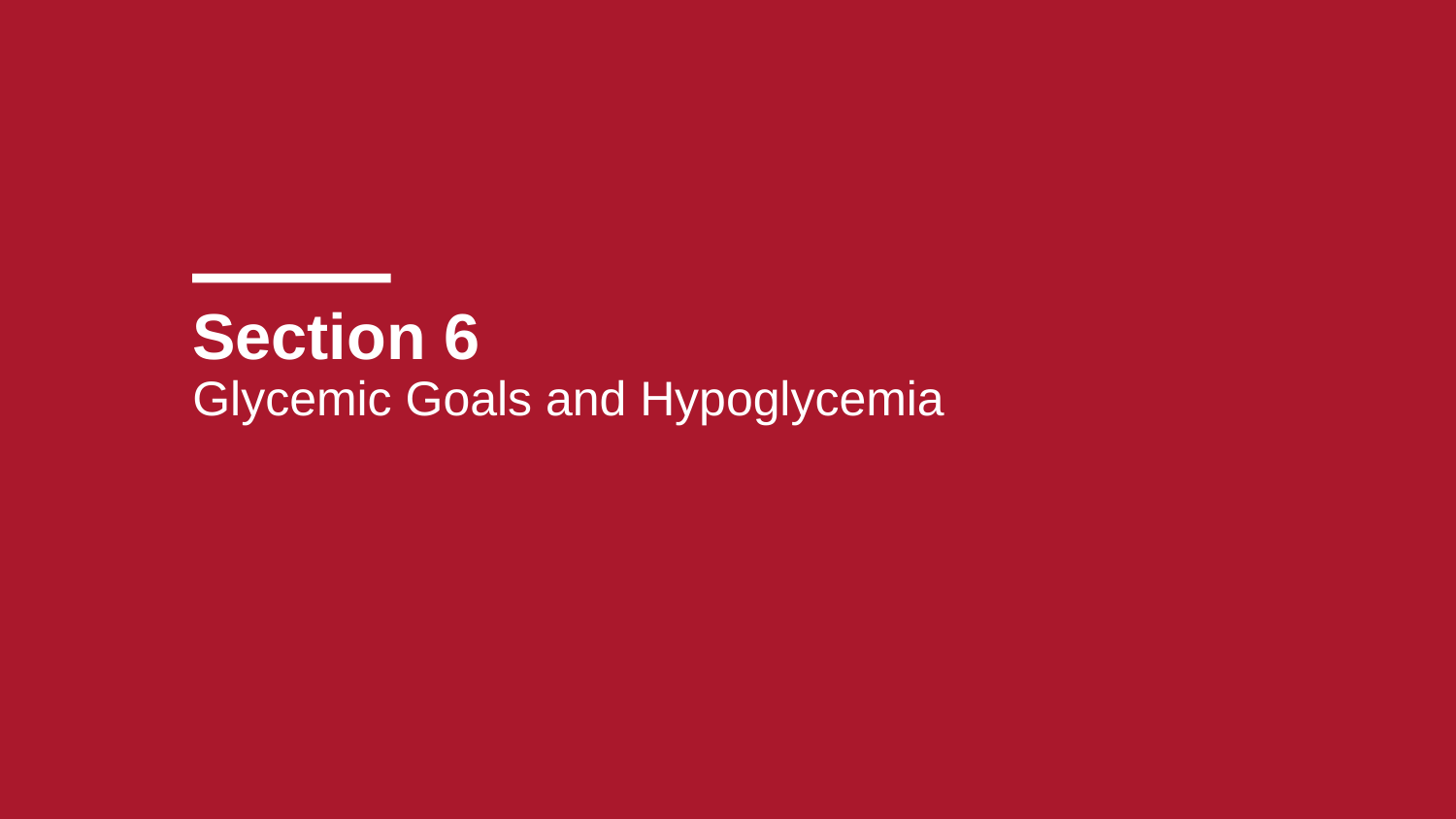

# Section 6 Glycemic Goals and Hypoglycemia